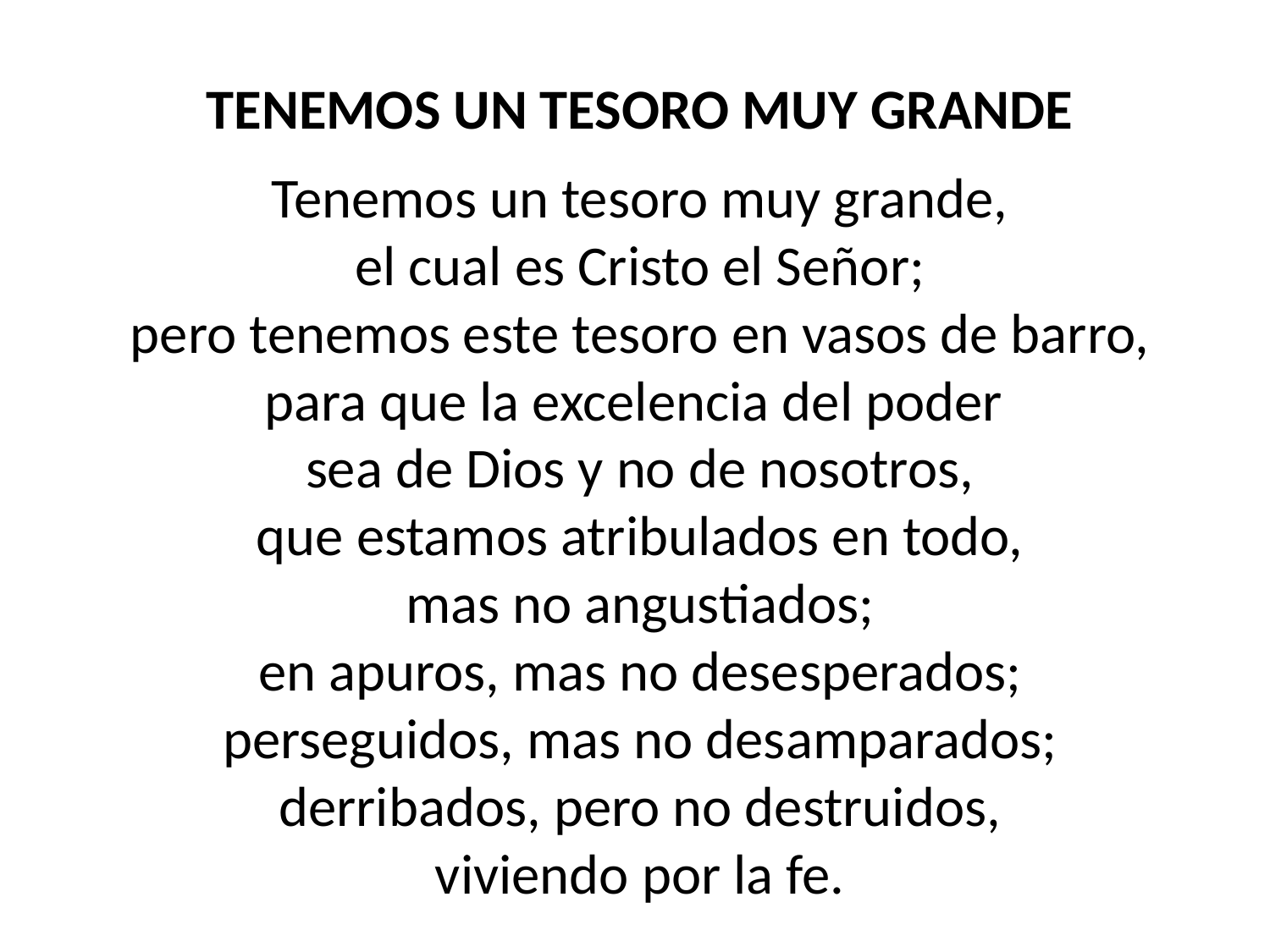

TENEMOS UN TESORO MUY GRANDE
Tenemos un tesoro muy grande,
el cual es Cristo el Señor;
pero tenemos este tesoro en vasos de barro,
para que la excelencia del poder
sea de Dios y no de nosotros,
que estamos atribulados en todo,
mas no angustiados;
en apuros, mas no desesperados;
perseguidos, mas no desamparados;
derribados, pero no destruidos,
viviendo por la fe.